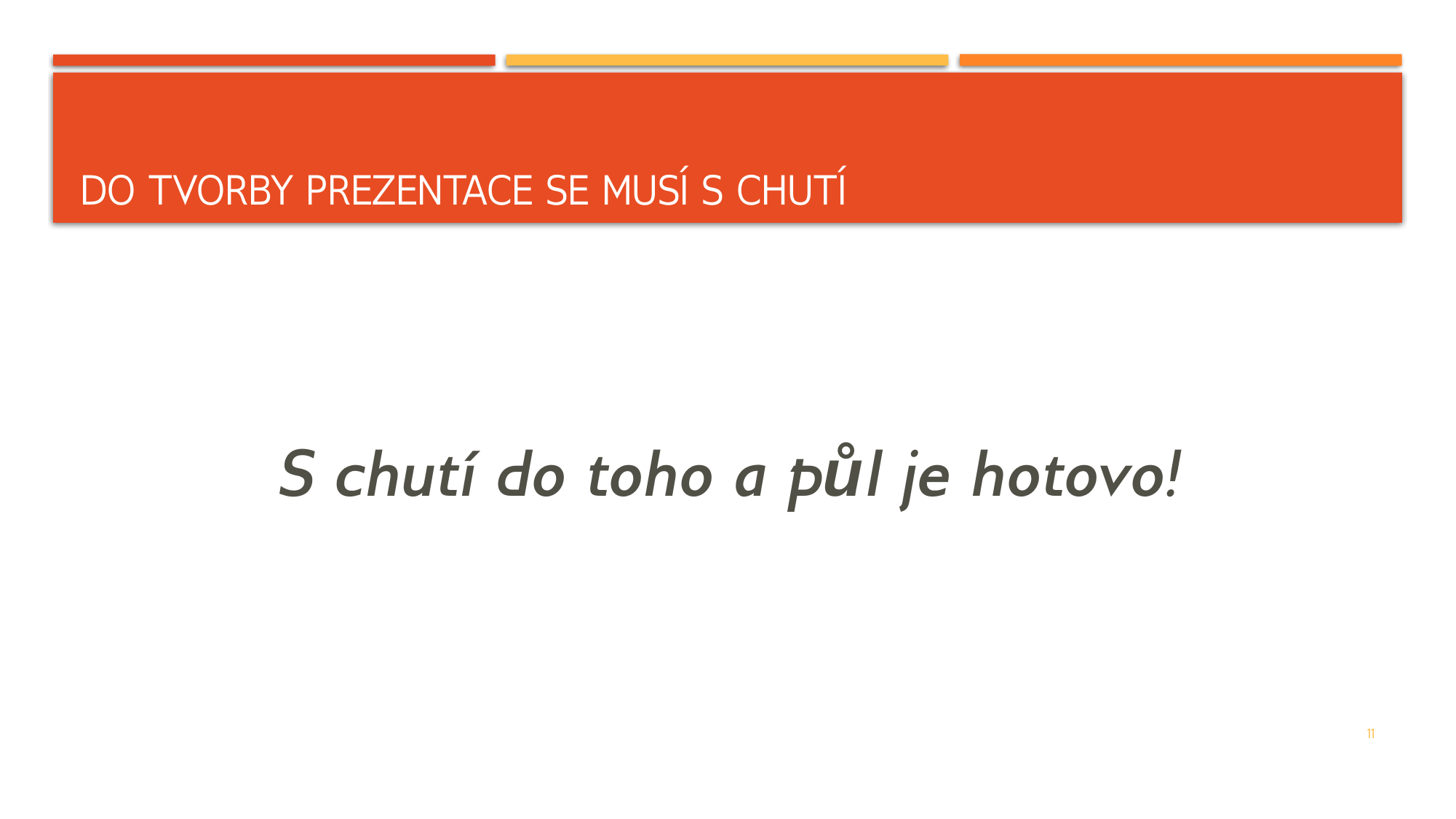

# Do tvorby prezentace se musí s chutí
S chutí do toho a půl je hotovo!
11